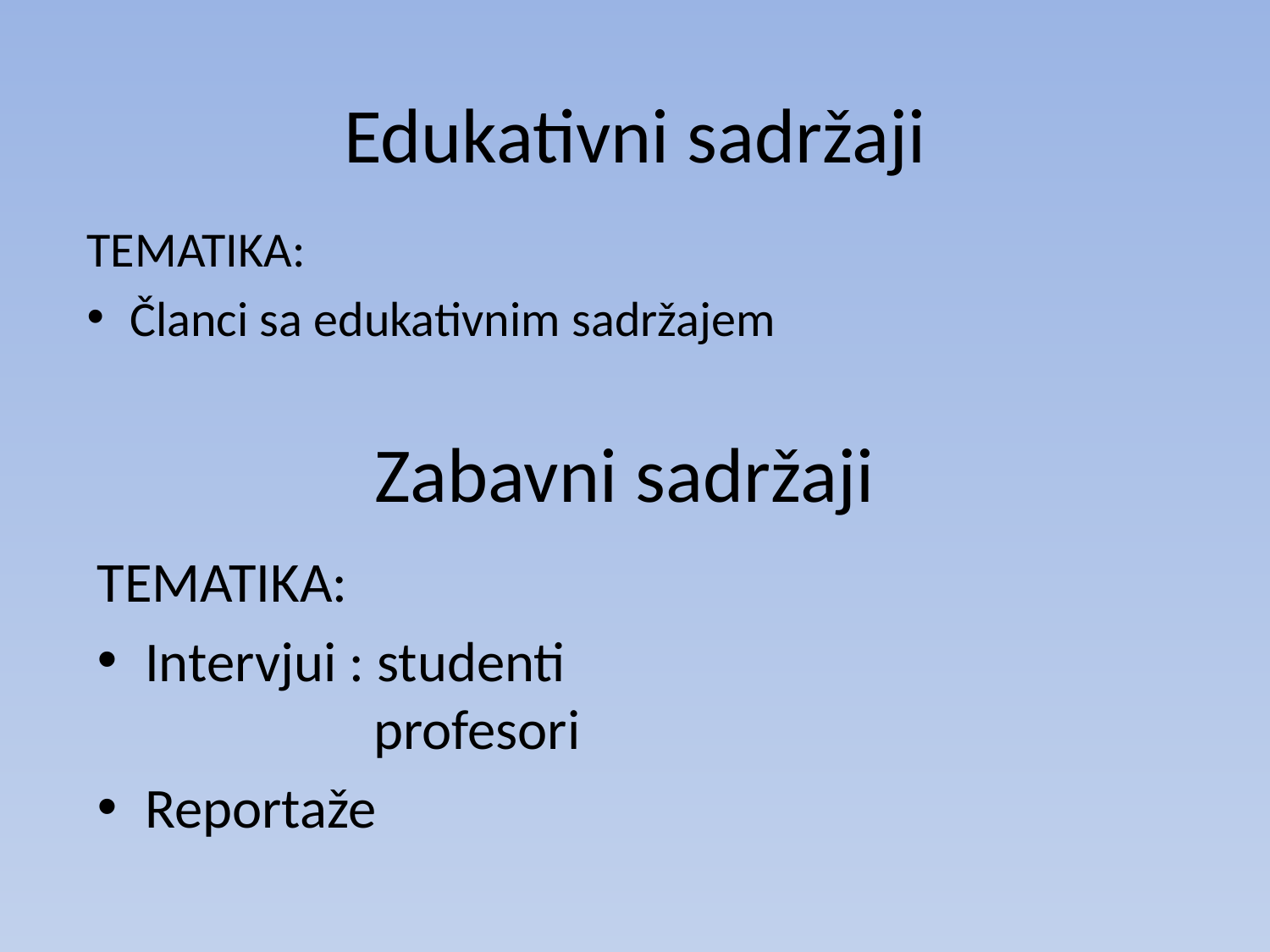

# Edukativni sadržaji
TEMATIKA:
Članci sa edukativnim sadržajem
Zabavni sadržaji
TEMATIKA:
Intervjui : studenti
                  profesori
Reportaže